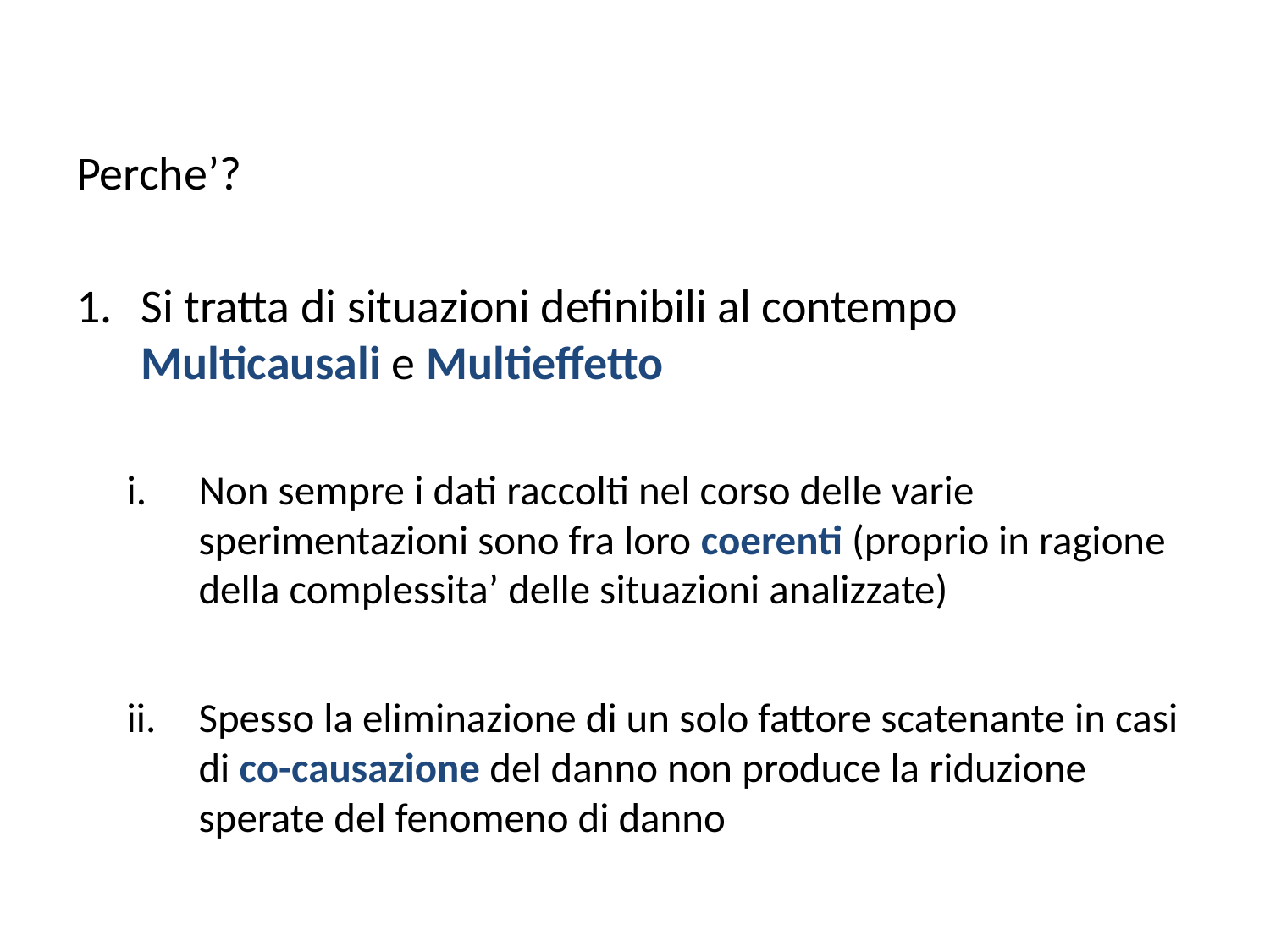

Perche’?

Si tratta di situazioni definibili al contempo Multicausali e Multieffetto

Non sempre i dati raccolti nel corso delle varie sperimentazioni sono fra loro coerenti (proprio in ragione della complessita’ delle situazioni analizzate)

Spesso la eliminazione di un solo fattore scatenante in casi di co-causazione del danno non produce la riduzione sperate del fenomeno di danno